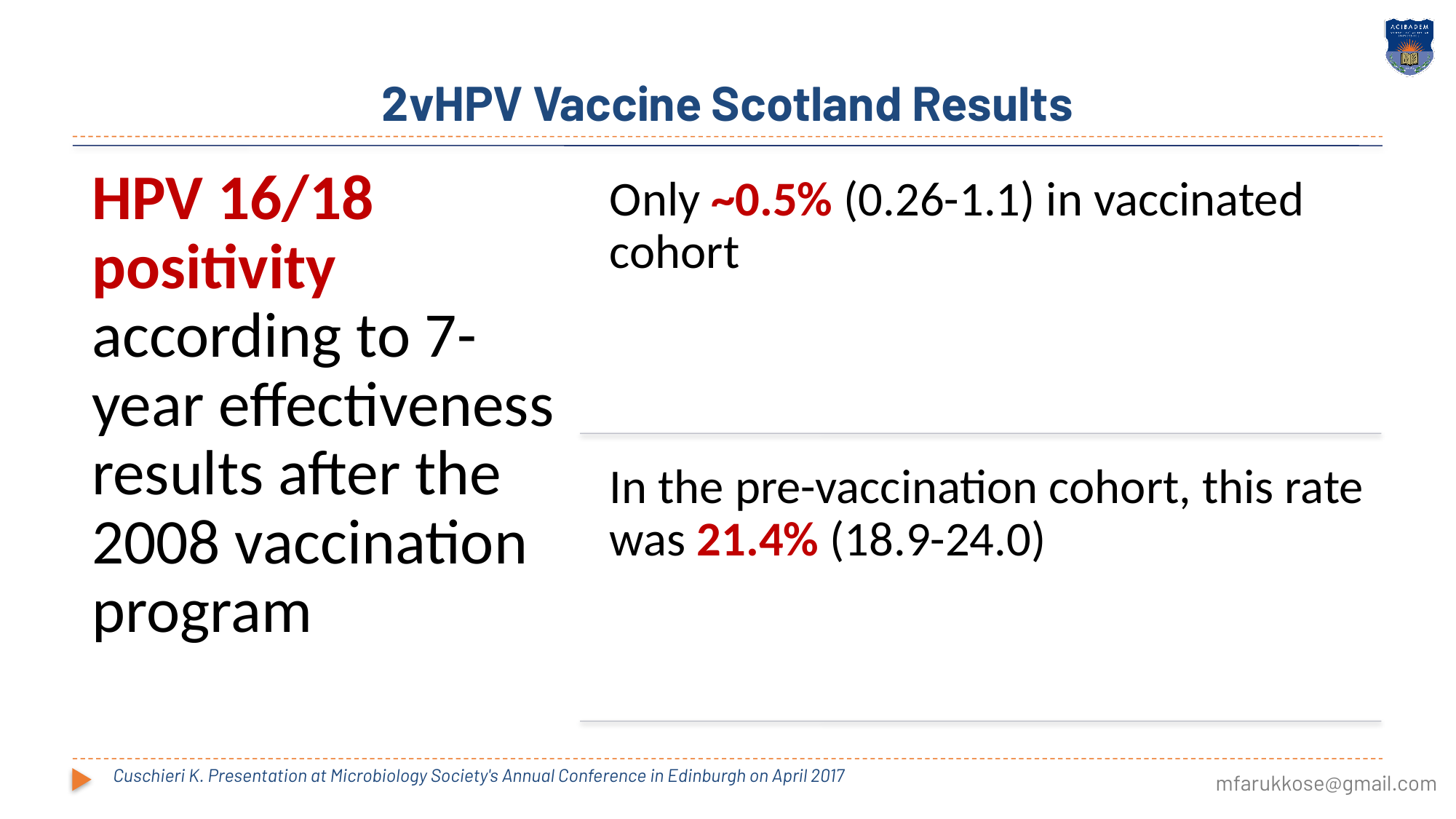

# 2vHPV Vaccine Scotland Results
HPV 16/18 positivity according to 7-year effectiveness results after the 2008 vaccination program
Only ~0.5% (0.26-1.1) in vaccinated cohort
In the pre-vaccination cohort, this rate was 21.4% (18.9-24.0)
Cuschieri K. Presentation at Microbiology Society's Annual Conference in Edinburgh on April 2017